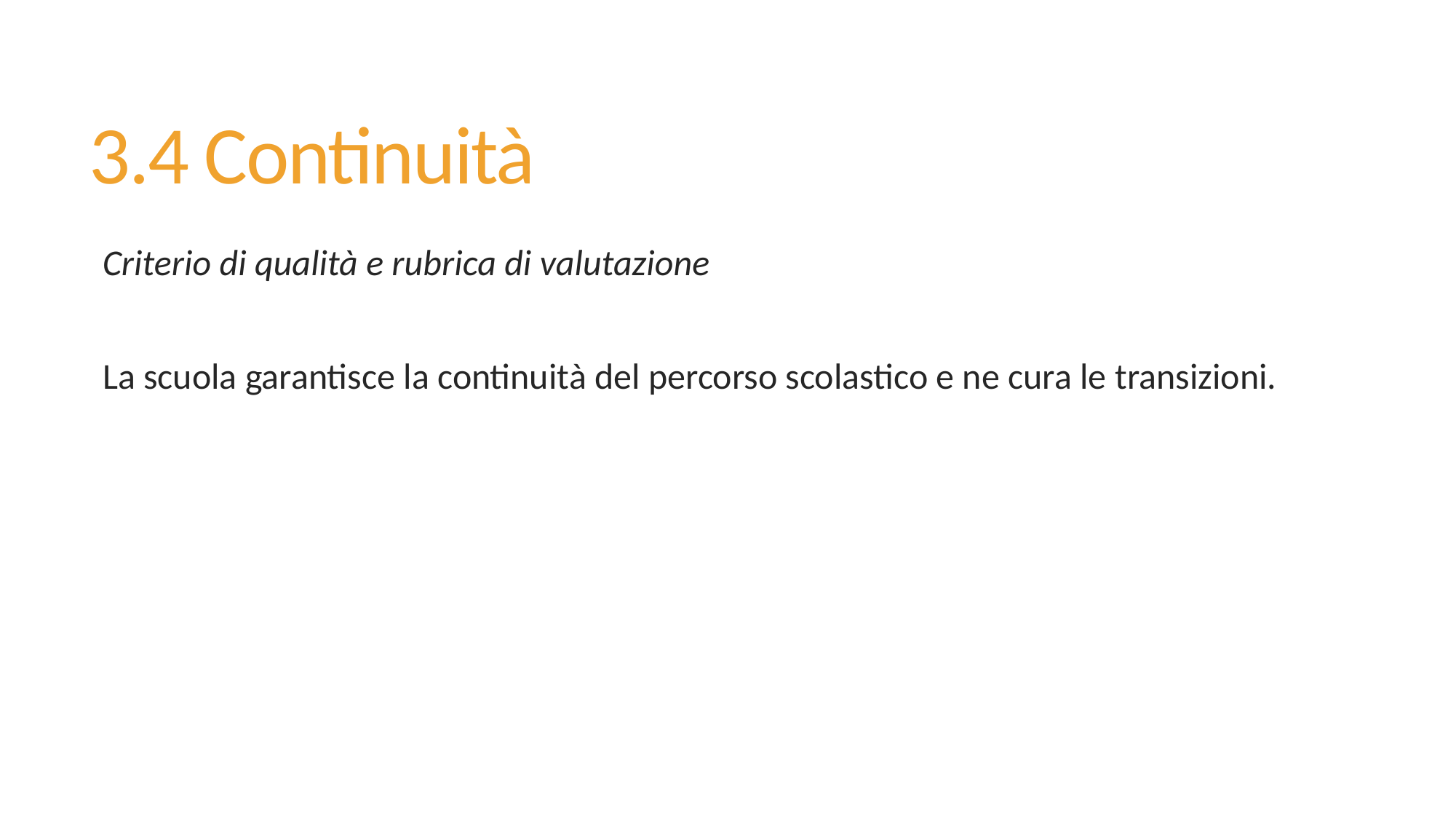

# 3.4 Continuità
Criterio di qualità e rubrica di valutazione

La scuola garantisce la continuità del percorso scolastico e ne cura le transizioni.